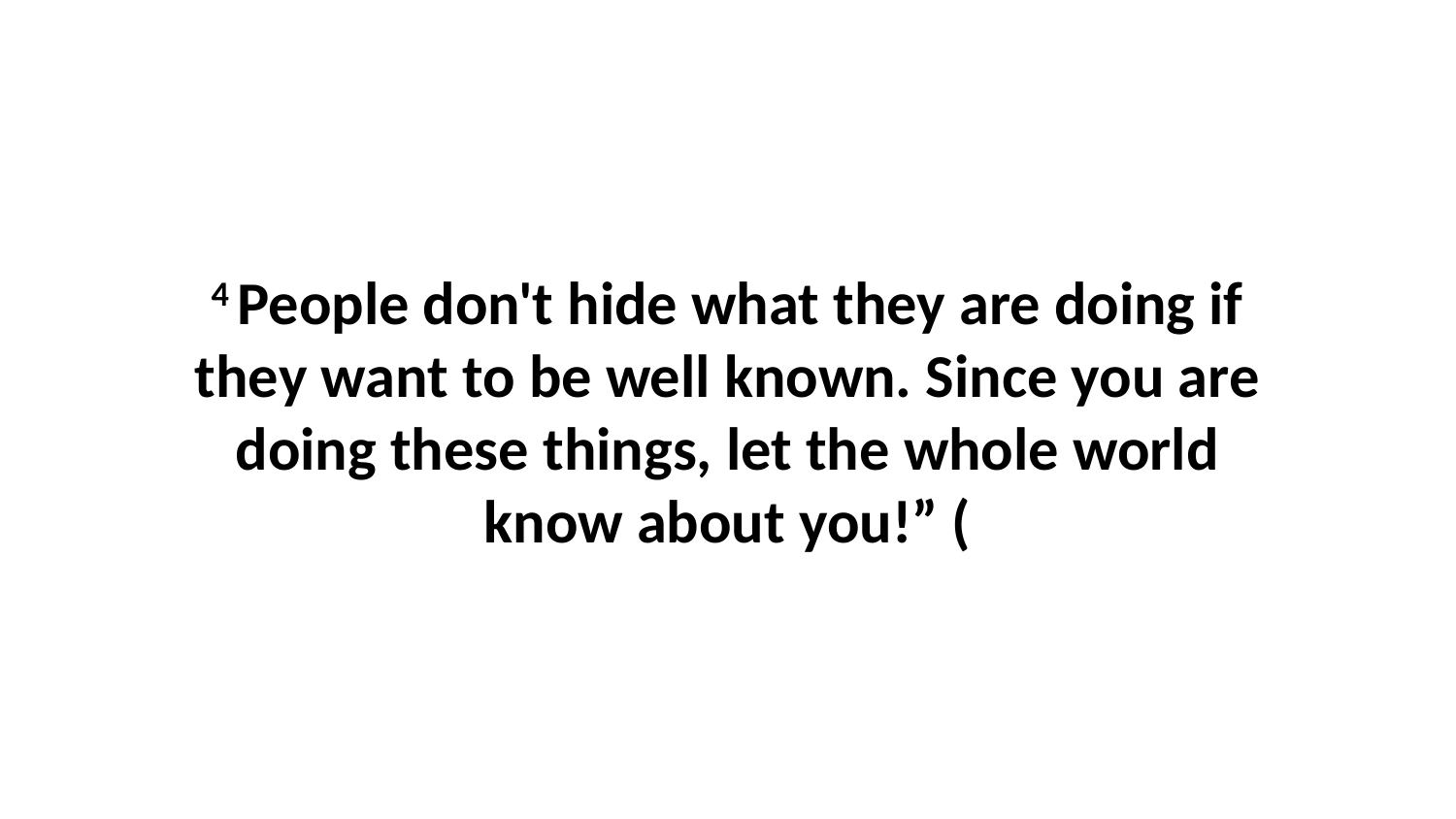

4 People don't hide what they are doing if they want to be well known. Since you are doing these things, let the whole world know about you!” (